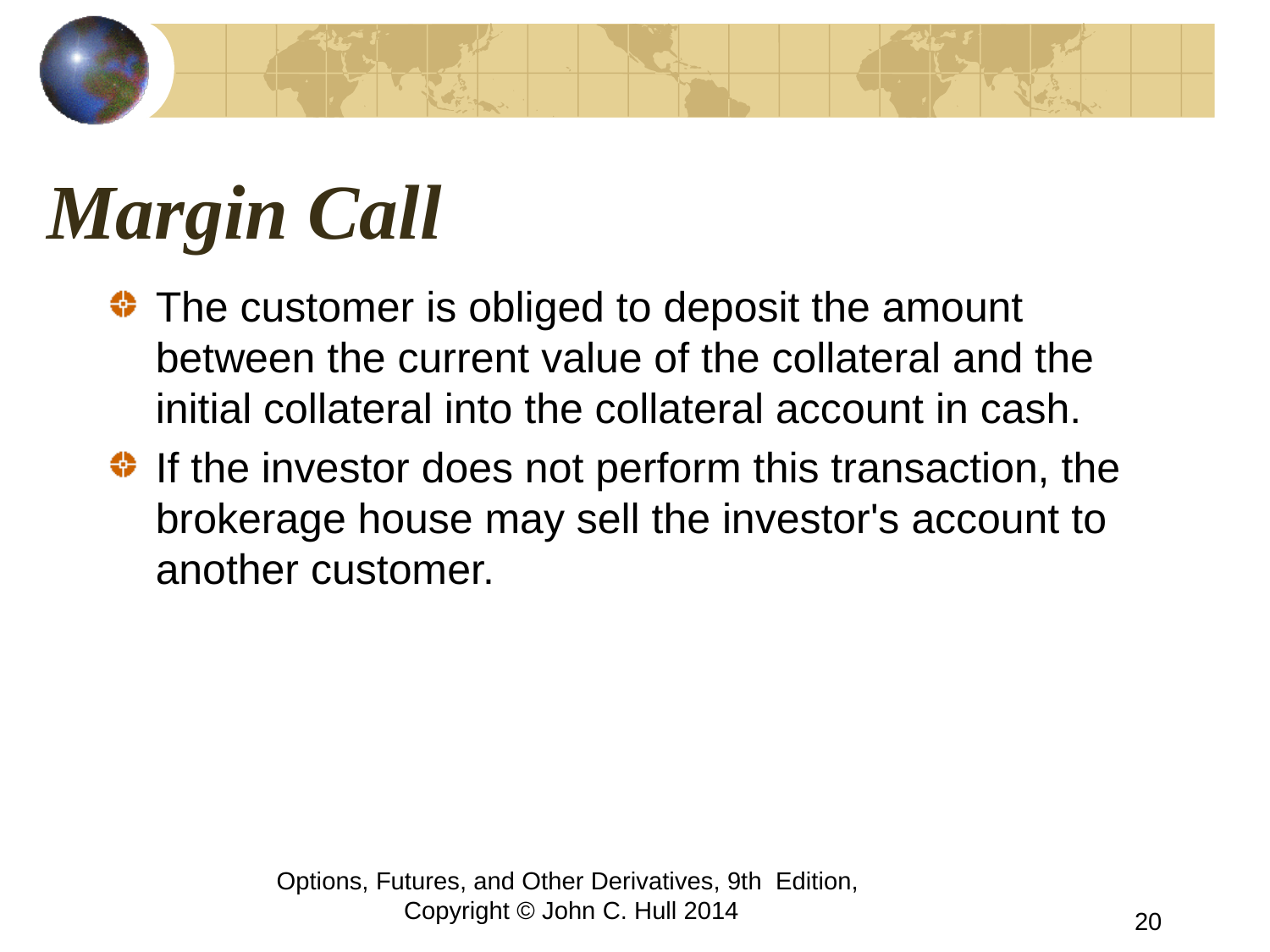

# Margin Call
The customer is obliged to deposit the amount between the current value of the collateral and the initial collateral into the collateral account in cash.
If the investor does not perform this transaction, the brokerage house may sell the investor's account to another customer.
Options, Futures, and Other Derivatives, 9th  Edition,  Copyright © John C. Hull 2014
20